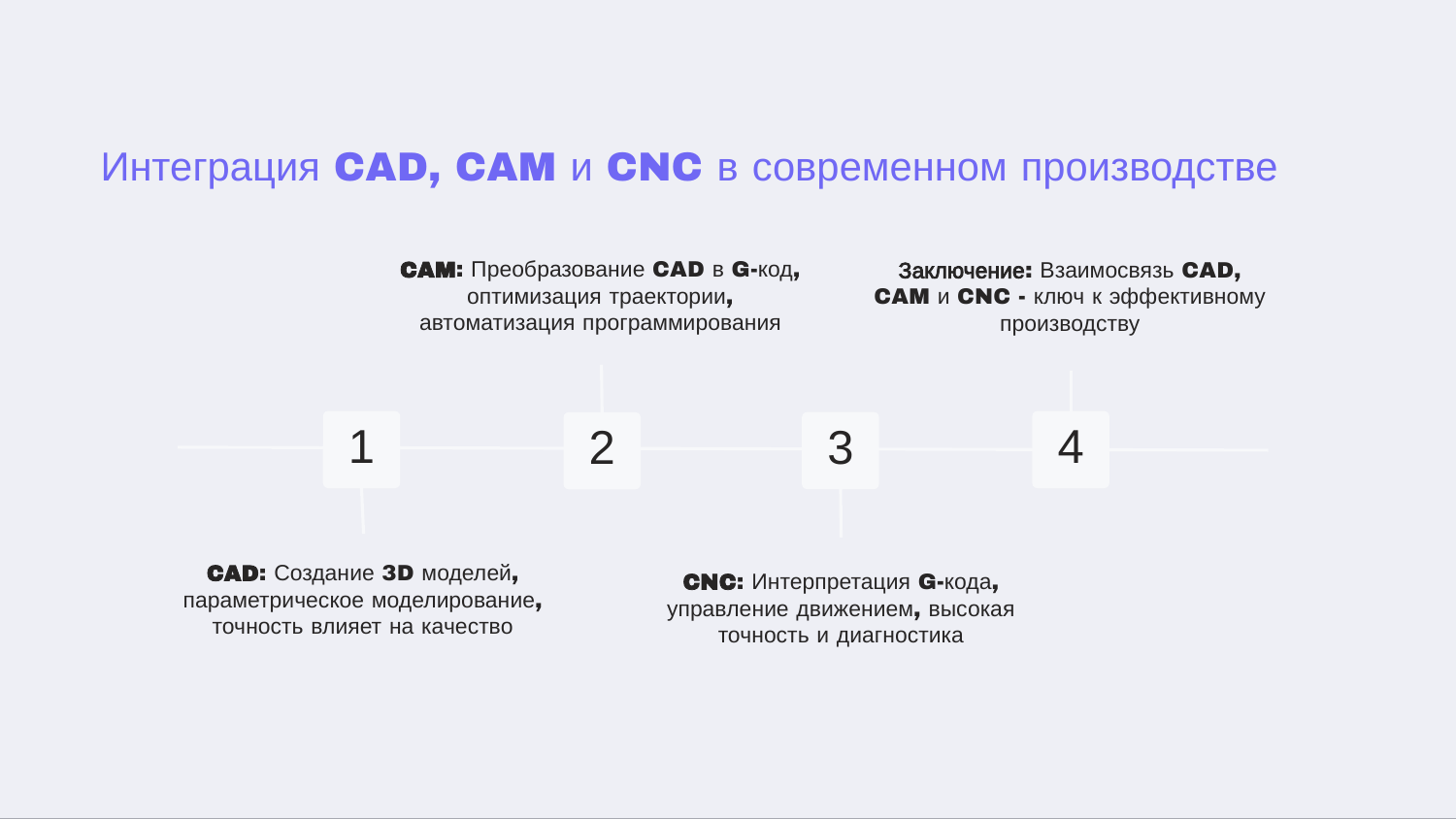

# Интеграция CAD, CAM и CNC в современном производстве
CAM: Преобразование CAD в G-код, оптимизация траектории, автоматизация программирования
Заключение: Взаимосвязь CAD, CAM и CNC - ключ к эффективному производству
CNC: Интерпретация G-кода, управление движением, высокая точность и диагностика

4

1

3

2
CAD: Создание 3D моделей, параметрическое моделирование, точность влияет на качество